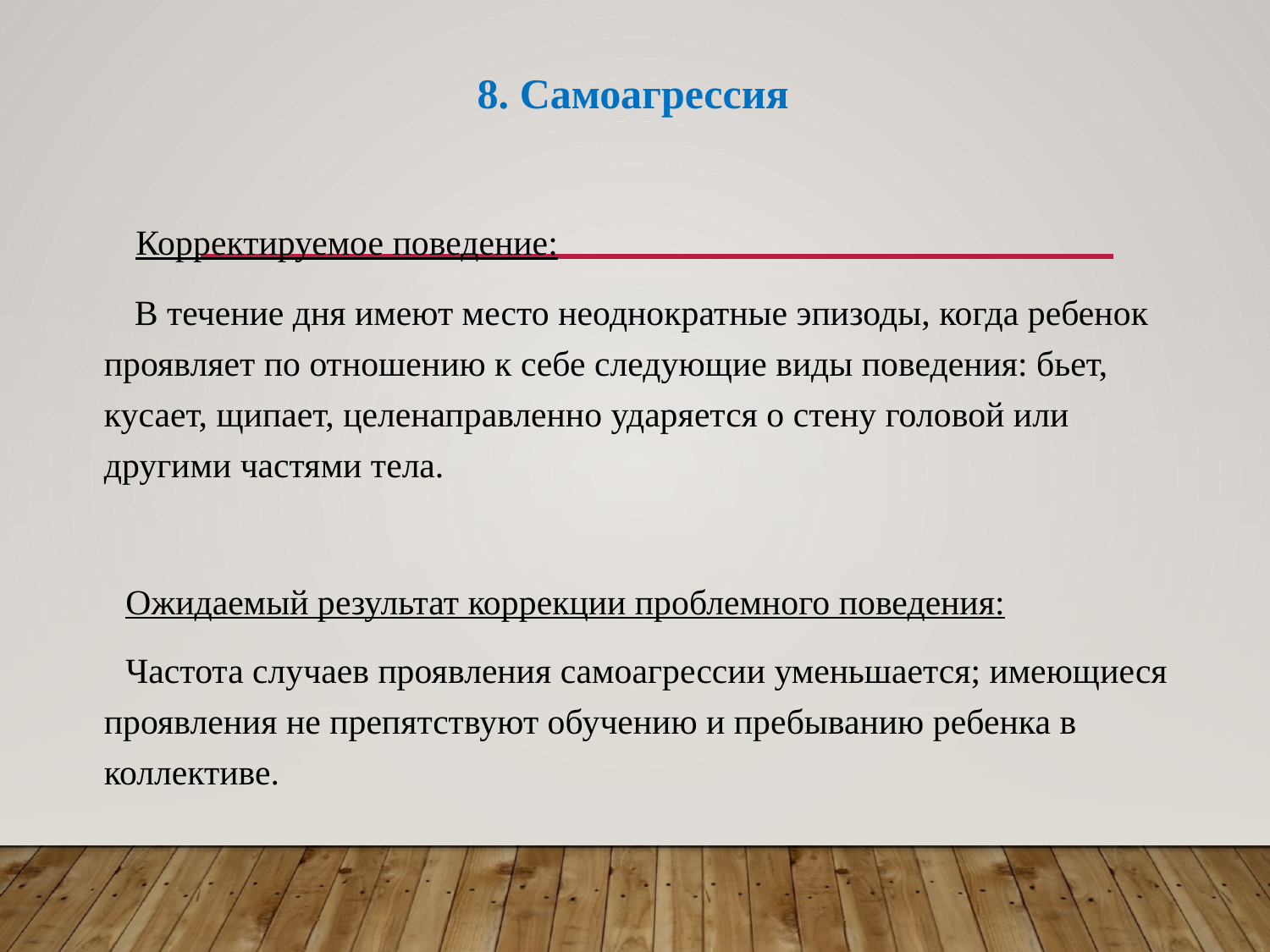

8. Самоагрессия

      Корректируемое поведение:
       В течение дня имеют место неоднократные эпизоды, когда ребенок проявляет по отношению к себе следующие виды поведения: бьет, кусает, щипает, целенаправленно ударяется о стену головой или другими частями тела.

      Ожидаемый результат коррекции проблемного поведения:
      Частота случаев проявления самоагрессии уменьшается; имеющиеся проявления не препятствуют обучению и пребыванию ребенка в коллективе.